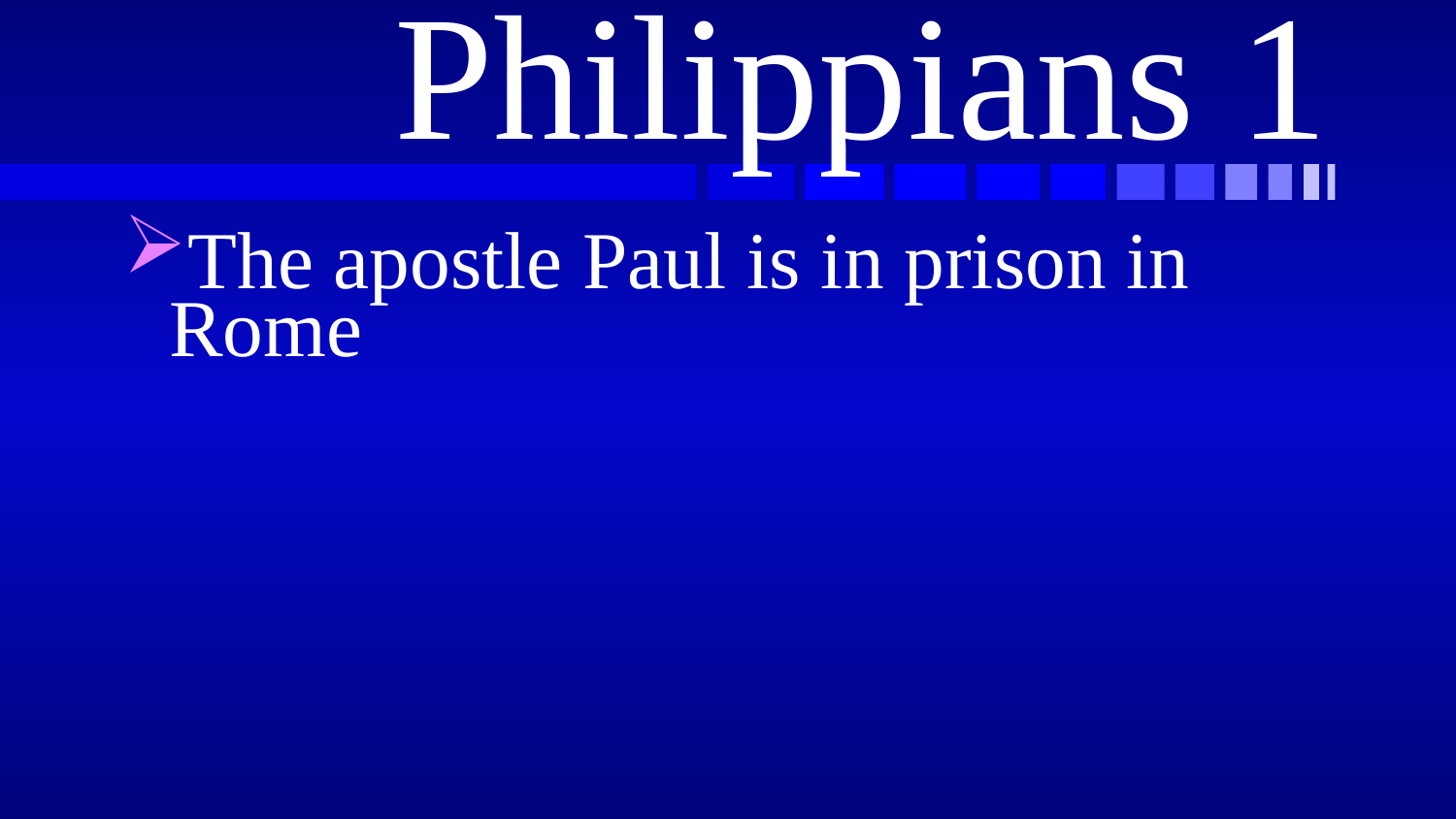

# Philippians 1
The apostle Paul is in prison in Rome